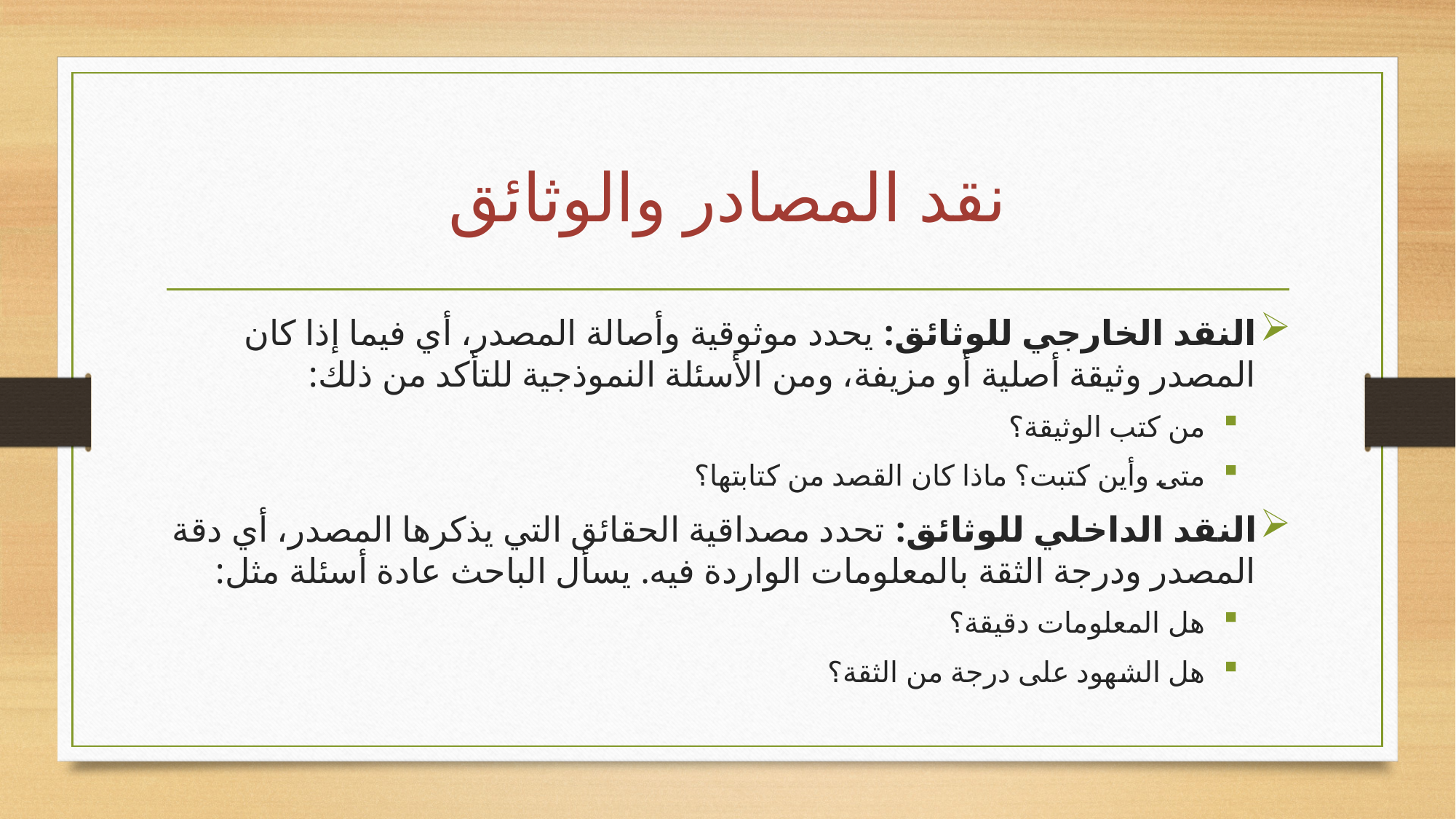

# نقد المصادر والوثائق
النقد الخارجي للوثائق: يحدد موثوقية وأصالة المصدر، أي فيما إذا كان المصدر وثيقة أصلية أو مزيفة، ومن الأسئلة النموذجية للتأكد من ذلك:
من كتب الوثيقة؟
متى وأين كتبت؟ ماذا كان القصد من كتابتها؟
النقد الداخلي للوثائق: تحدد مصداقية الحقائق التي يذكرها المصدر، أي دقة المصدر ودرجة الثقة بالمعلومات الواردة فيه. يسأل الباحث عادة أسئلة مثل:
هل المعلومات دقيقة؟
هل الشهود على درجة من الثقة؟